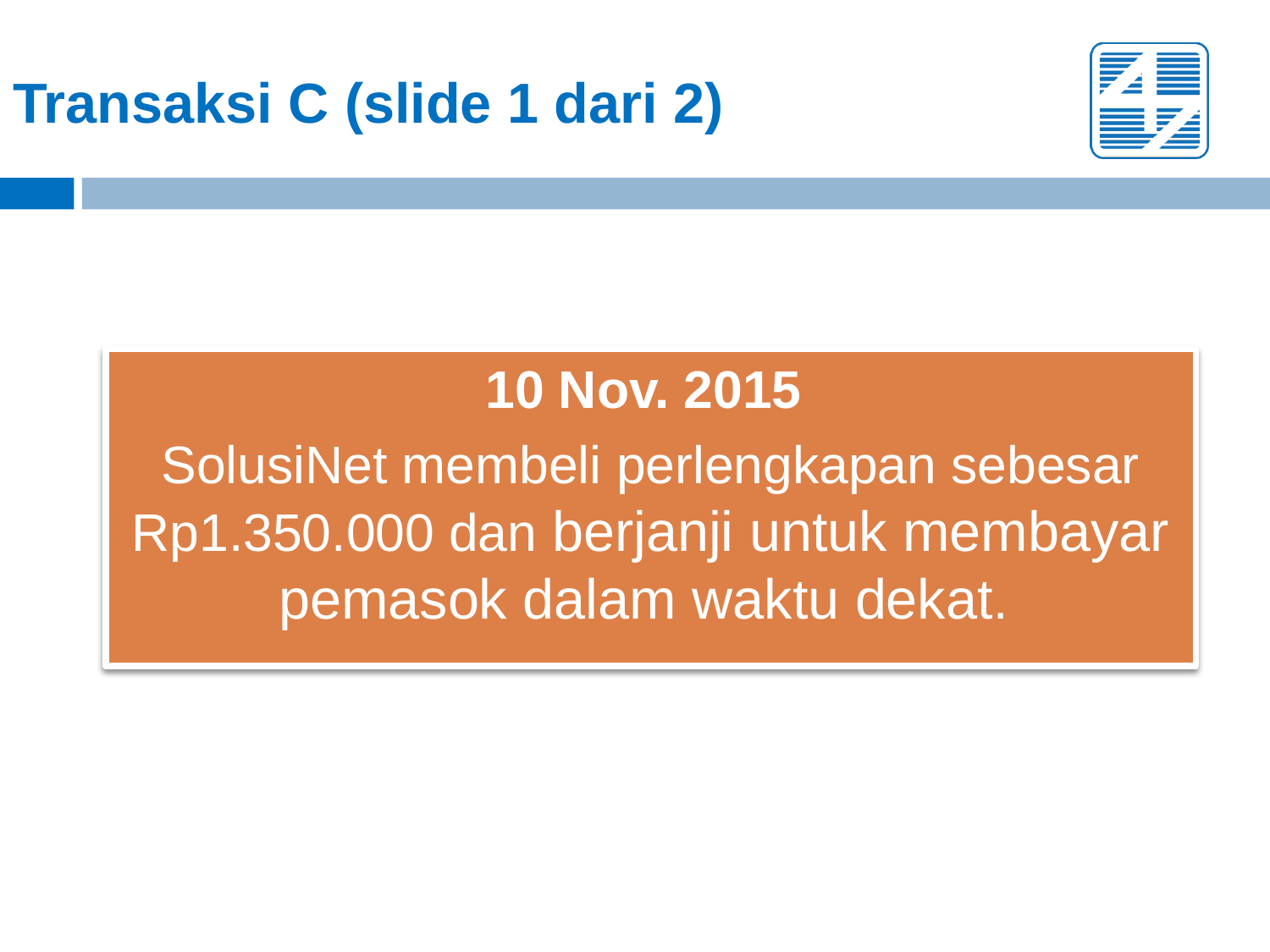

# Transaksi C (slide 1 dari 2)
10 Nov. 2015
SolusiNet membeli perlengkapan sebesar Rp1.350.000 dan berjanji untuk membayar pemasok dalam waktu dekat.